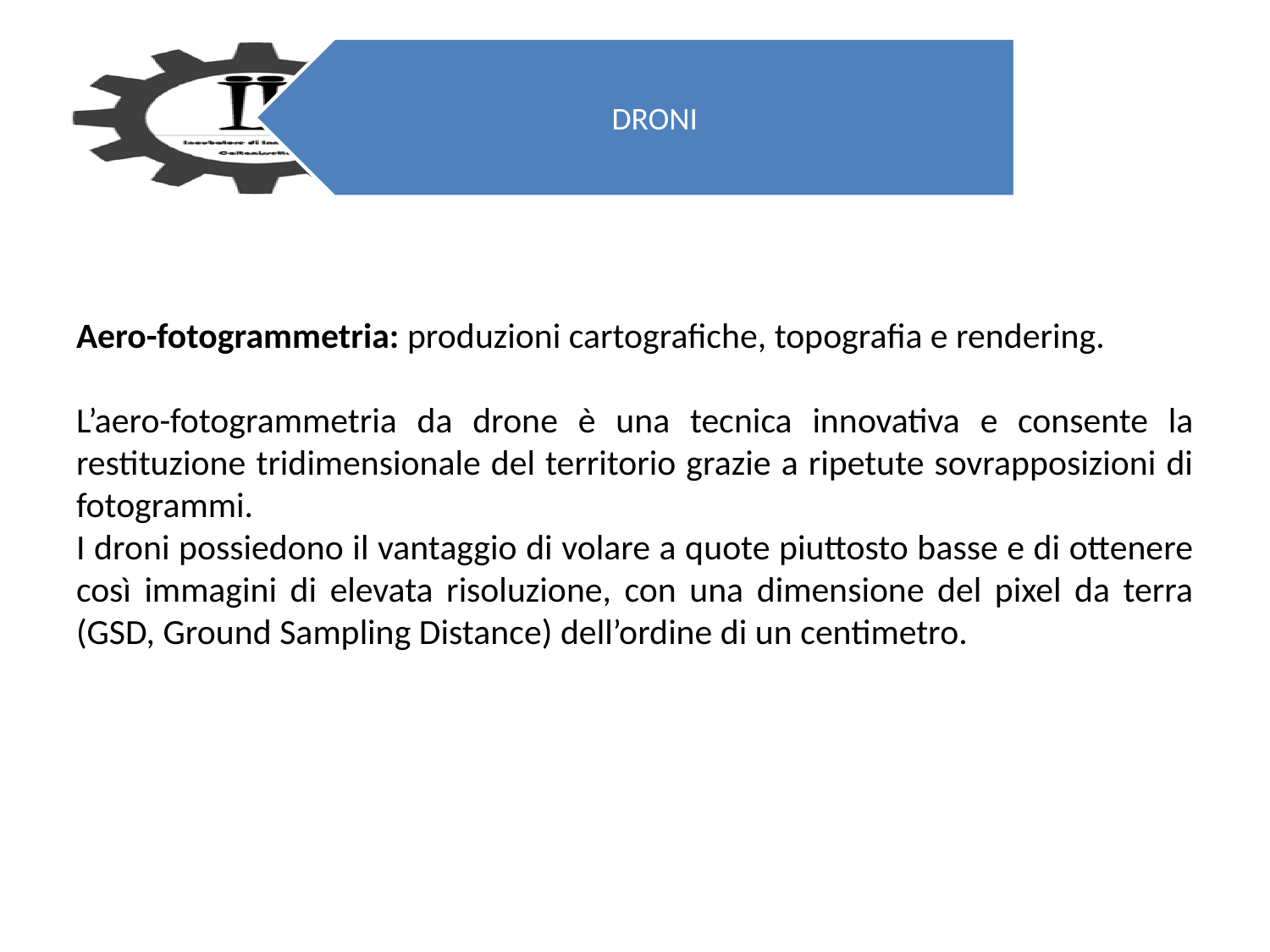

DRONI

Aero-fotogrammetria: produzioni cartografiche, topografia e rendering.

L’aero-fotogrammetria da drone è una tecnica innovativa e consente la restituzione tridimensionale del territorio grazie a ripetute sovrapposizioni di fotogrammi.
I droni possiedono il vantaggio di volare a quote piuttosto basse e di ottenere così immagini di elevata risoluzione, con una dimensione del pixel da terra (GSD, Ground Sampling Distance) dell’ordine di un centimetro.